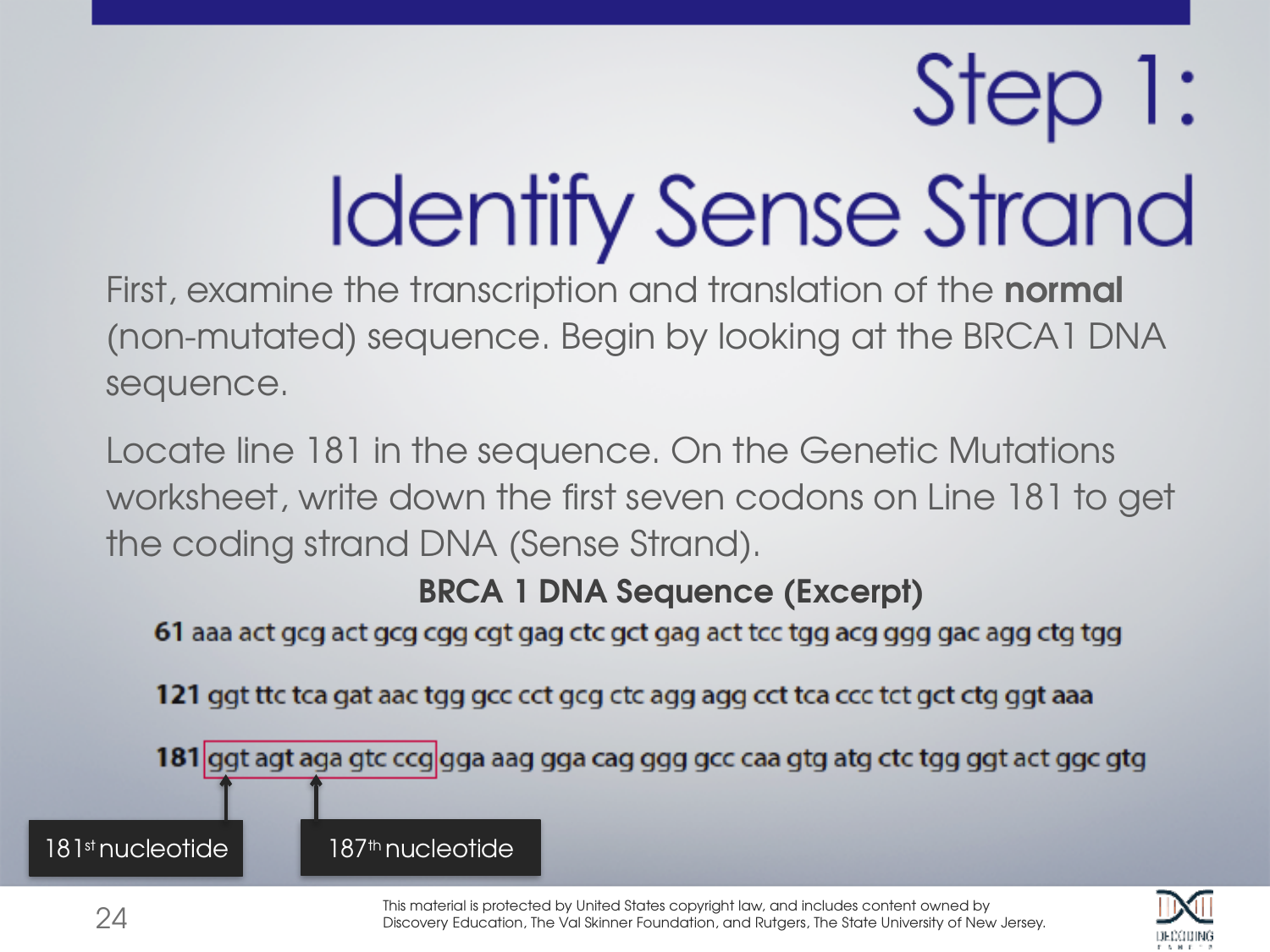

First, examine the transcription and translation of the normal (non-mutated) sequence. Begin by looking at the BRCA1 DNA sequence.
Locate line 181 in the sequence. On the Genetic Mutations worksheet, write down the first seven codons on Line 181 to get the coding strand DNA (Sense Strand).
BRCA 1 DNA Sequence (Excerpt)
187th nucleotide
181st nucleotide
24